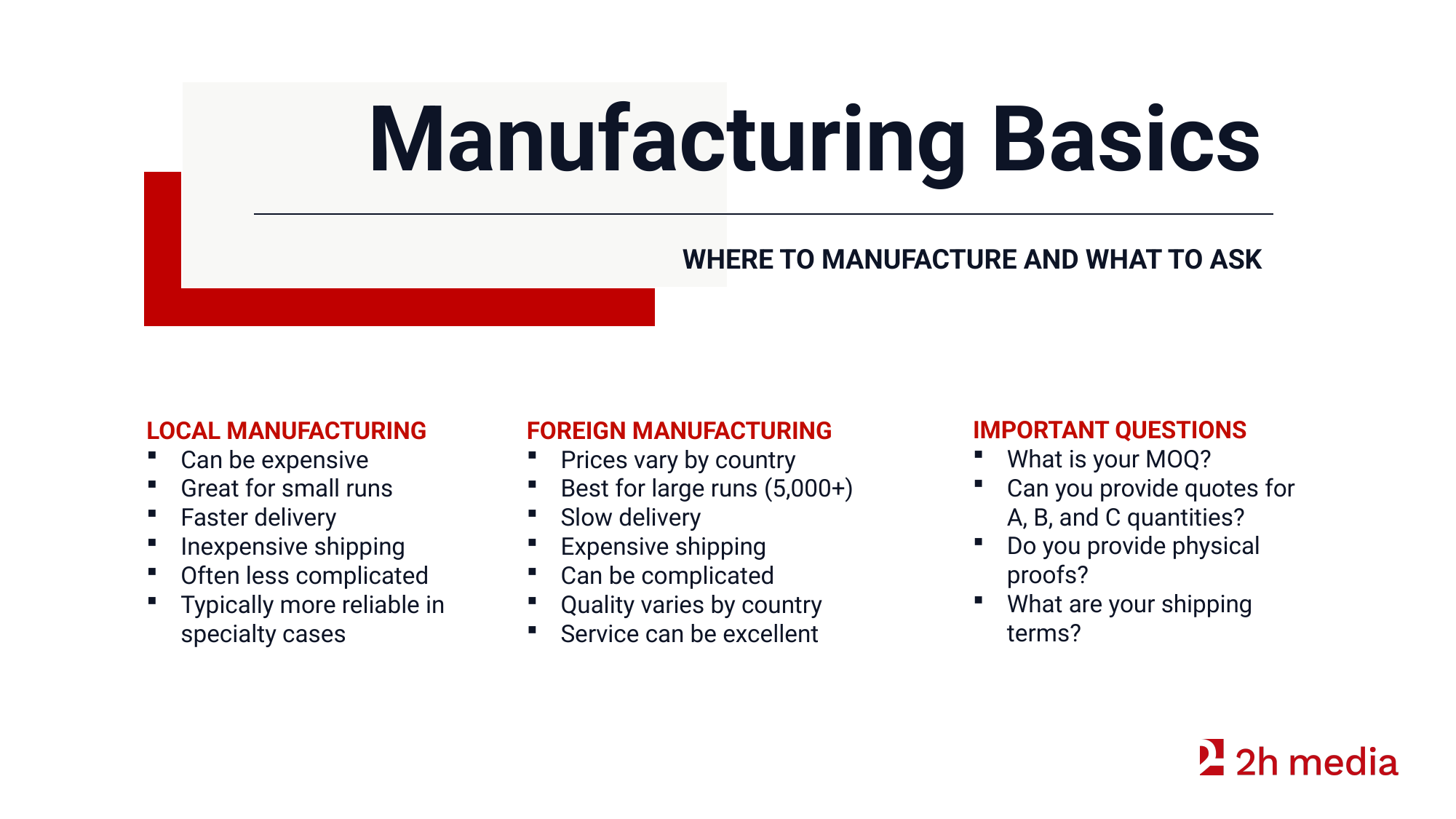

Manufacturing Basics
Where to manufacture and What to Ask
Important qUESTIONS
What is your MOQ?
Can you provide quotes for A, B, and C quantities?
Do you provide physical proofs?
What are your shipping terms?

Local Manufacturing
Can be expensive
Great for small runs
Faster delivery
Inexpensive shipping
Often less complicated
Typically more reliable in specialty cases

Foreign Manufacturing
Prices vary by country
Best for large runs (5,000+)
Slow delivery
Expensive shipping
Can be complicated
Quality varies by country
Service can be excellent